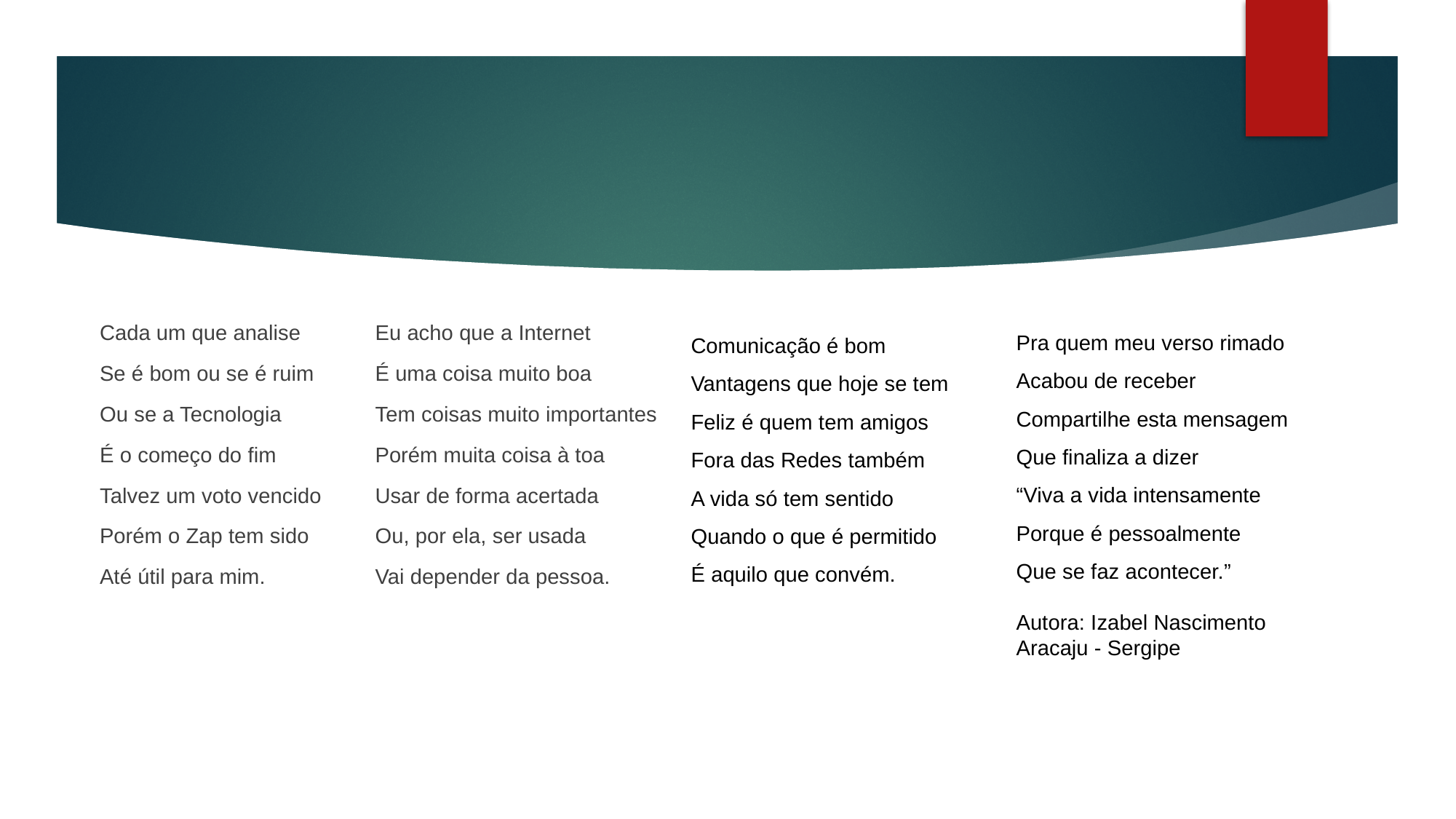

Pra quem meu verso rimado
Acabou de receber
Compartilhe esta mensagem
Que finaliza a dizer
“Viva a vida intensamente
Porque é pessoalmente
Que se faz acontecer.”

Autora: Izabel Nascimento
Aracaju - Sergipe
Cada um que analise
Se é bom ou se é ruim
Ou se a Tecnologia
É o começo do fim
Talvez um voto vencido
Porém o Zap tem sido
Até útil para mim.

Eu acho que a Internet
É uma coisa muito boa
Tem coisas muito importantes
Porém muita coisa à toa
Usar de forma acertada
Ou, por ela, ser usada
Vai depender da pessoa.

Comunicação é bom
Vantagens que hoje se tem
Feliz é quem tem amigos
Fora das Redes também
A vida só tem sentido
Quando o que é permitido
É aquilo que convém.